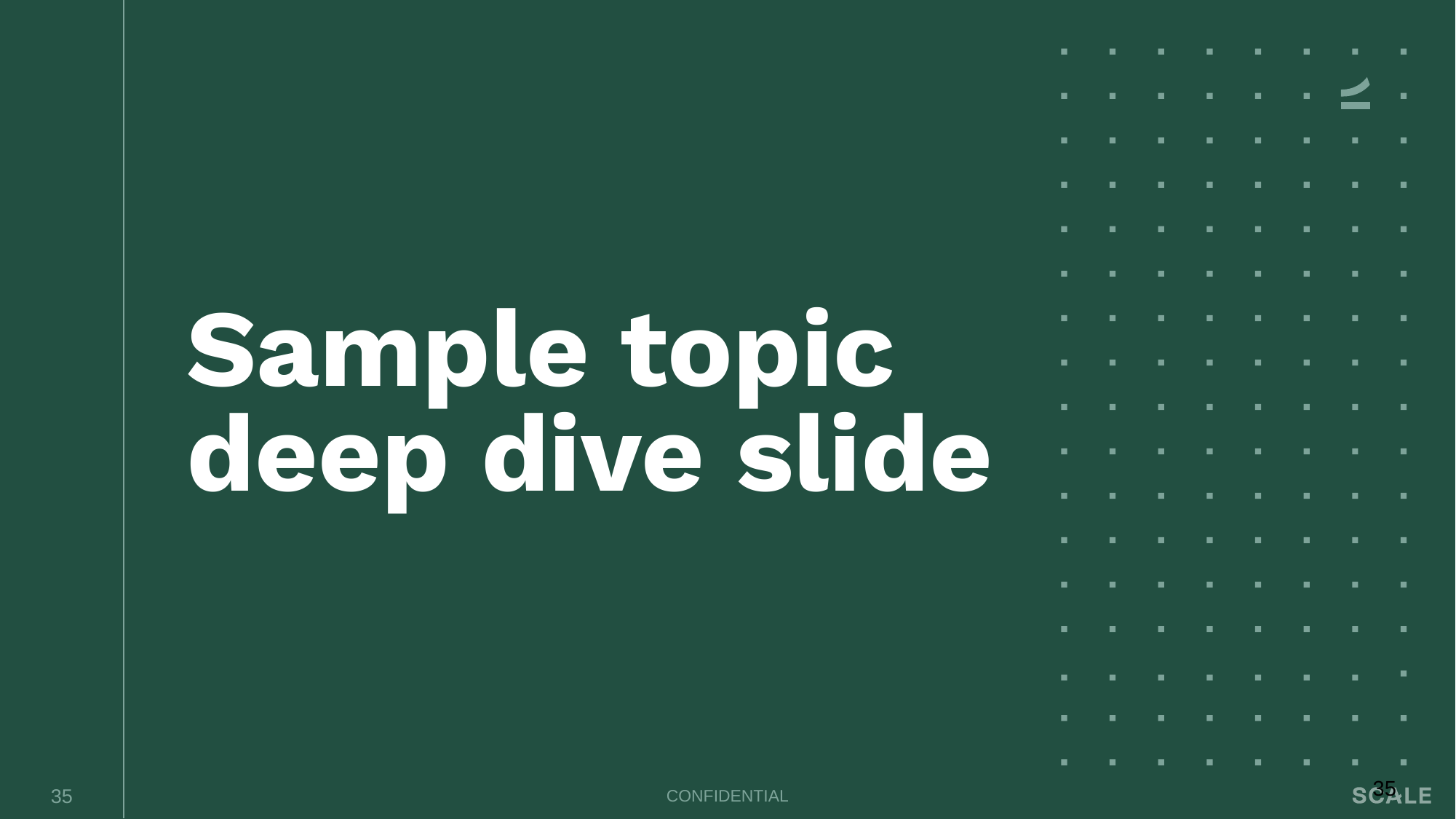

# Sample topic deep dive slide
35